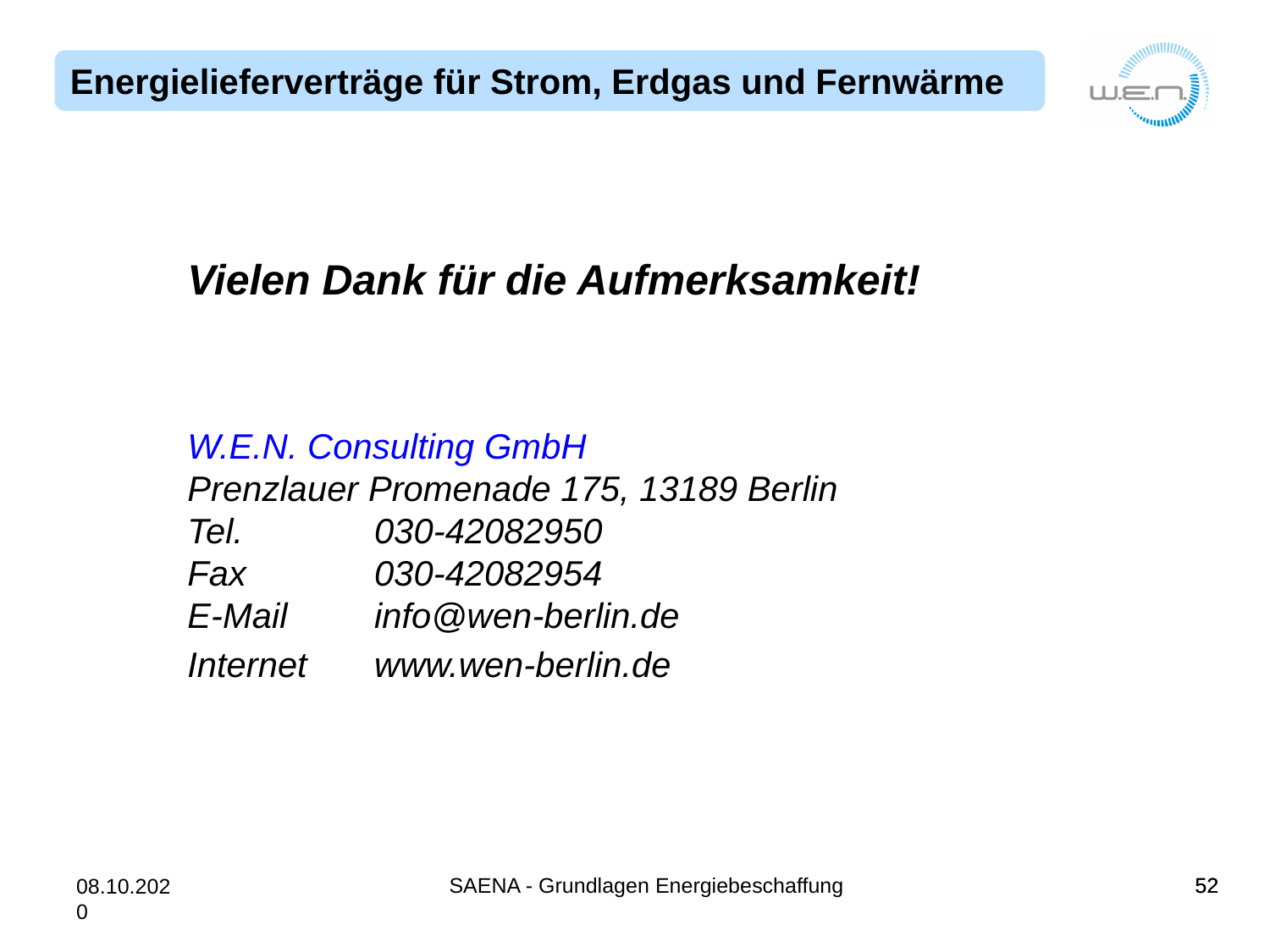

Vielen Dank für die Aufmerksamkeit!

W.E.N. Consulting GmbH
Prenzlauer Promenade 175, 13189 Berlin
Tel.	030-42082950
Fax	030-42082954
E-Mail	info@wen-berlin.de
Internet	www.wen-berlin.de
SAENA - Grundlagen Energiebeschaffung
52
52
08.10.2020